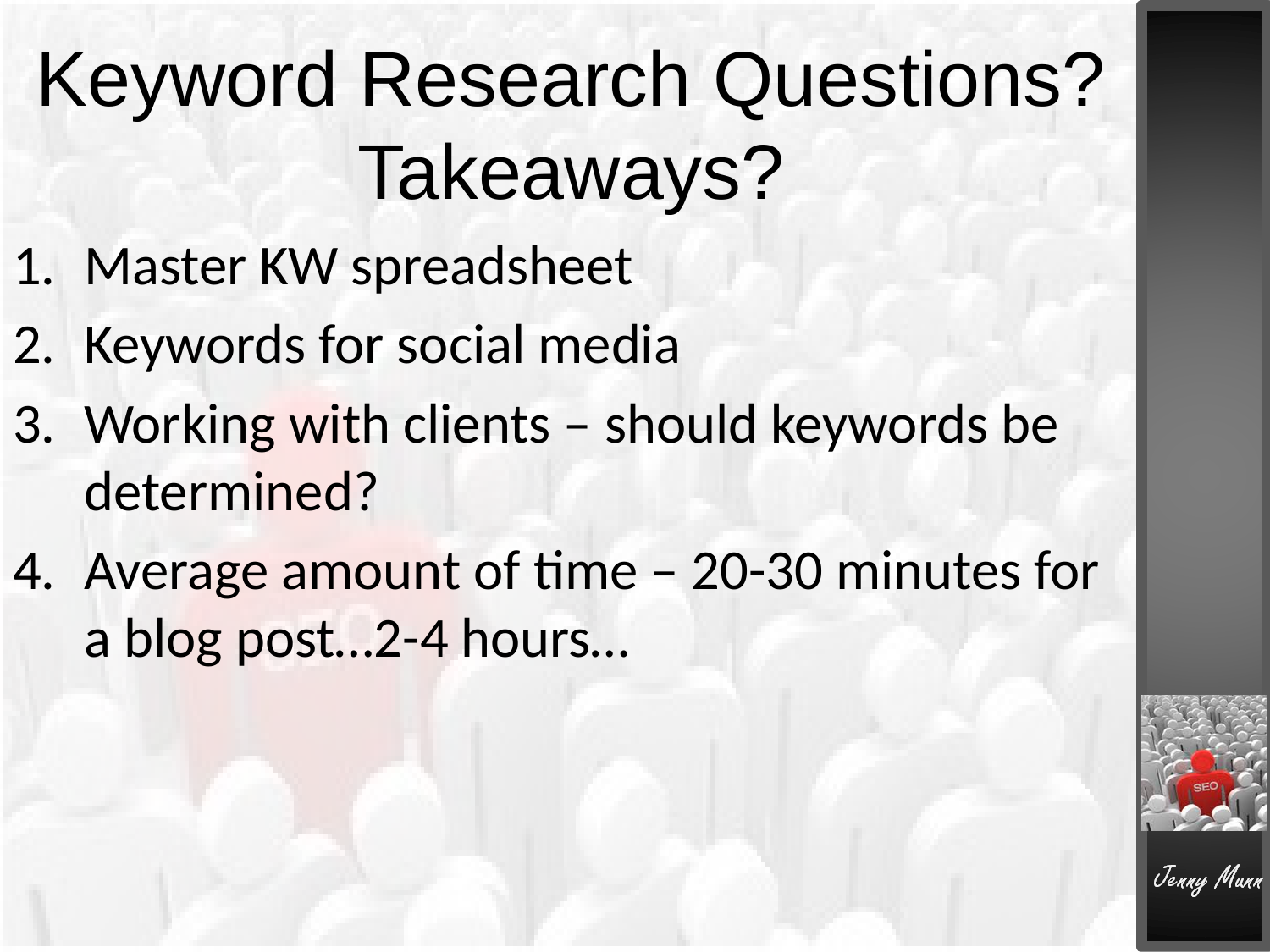

# Keyword Research Questions? Takeaways?
Master KW spreadsheet
Keywords for social media
Working with clients – should keywords be determined?
Average amount of time – 20-30 minutes for a blog post…2-4 hours…